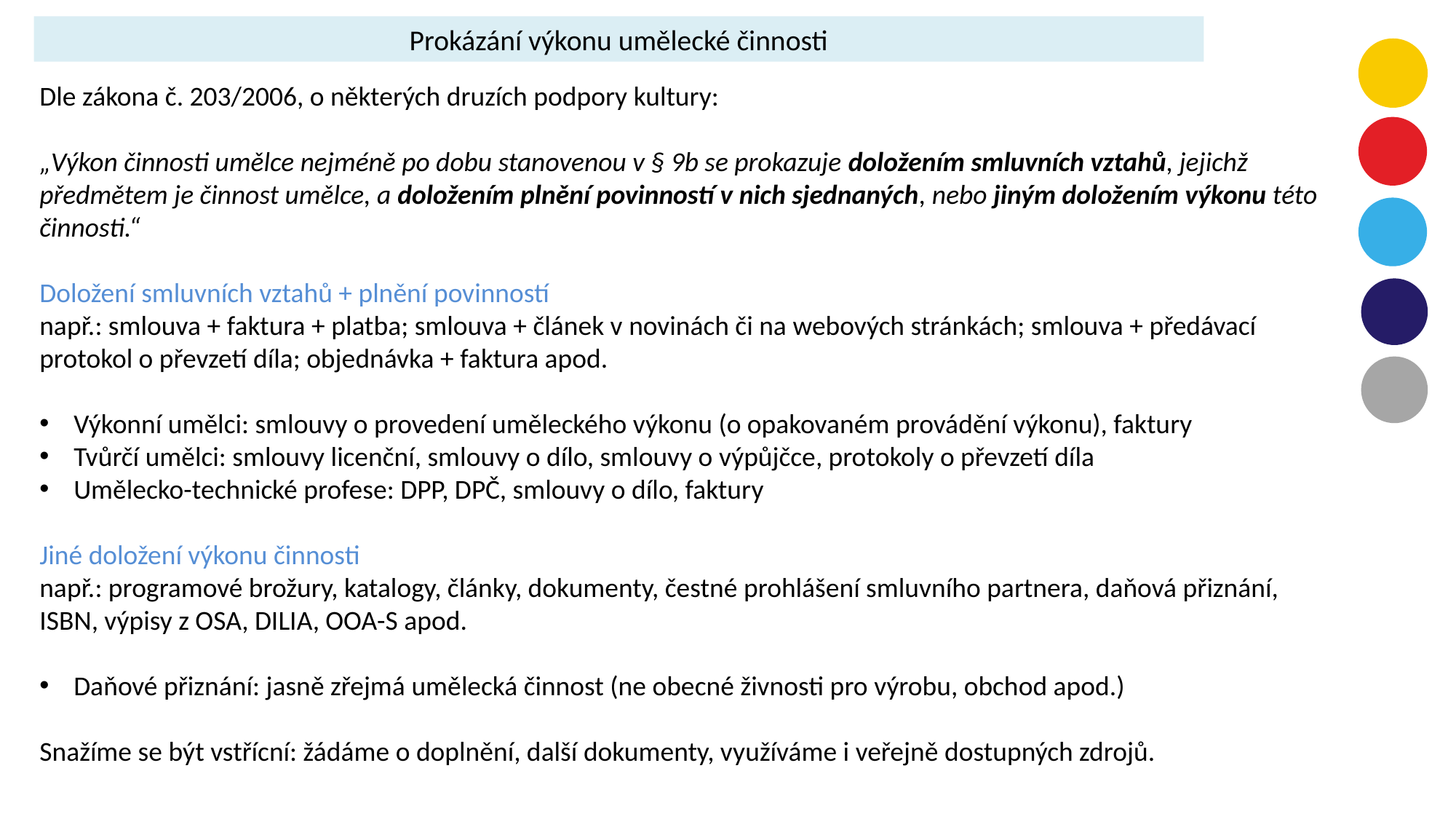

Prokázání výkonu umělecké činnosti

Dle zákona č. 203/2006, o některých druzích podpory kultury:

„Výkon činnosti umělce nejméně po dobu stanovenou v § 9b se prokazuje doložením smluvních vztahů, jejichž předmětem je činnost umělce, a doložením plnění povinností v nich sjednaných, nebo jiným doložením výkonu této činnosti.“

Doložení smluvních vztahů + plnění povinností
např.: smlouva + faktura + platba; smlouva + článek v novinách či na webových stránkách; smlouva + předávací protokol o převzetí díla; objednávka + faktura apod.

Výkonní umělci: smlouvy o provedení uměleckého výkonu (o opakovaném provádění výkonu), faktury
Tvůrčí umělci: smlouvy licenční, smlouvy o dílo, smlouvy o výpůjčce, protokoly o převzetí díla
Umělecko-technické profese: DPP, DPČ, smlouvy o dílo, faktury

Jiné doložení výkonu činnosti
např.: programové brožury, katalogy, články, dokumenty, čestné prohlášení smluvního partnera, daňová přiznání, ISBN, výpisy z OSA, DILIA, OOA-S apod.

Daňové přiznání: jasně zřejmá umělecká činnost (ne obecné živnosti pro výrobu, obchod apod.)

Snažíme se být vstřícní: žádáme o doplnění, další dokumenty, využíváme i veřejně dostupných zdrojů.